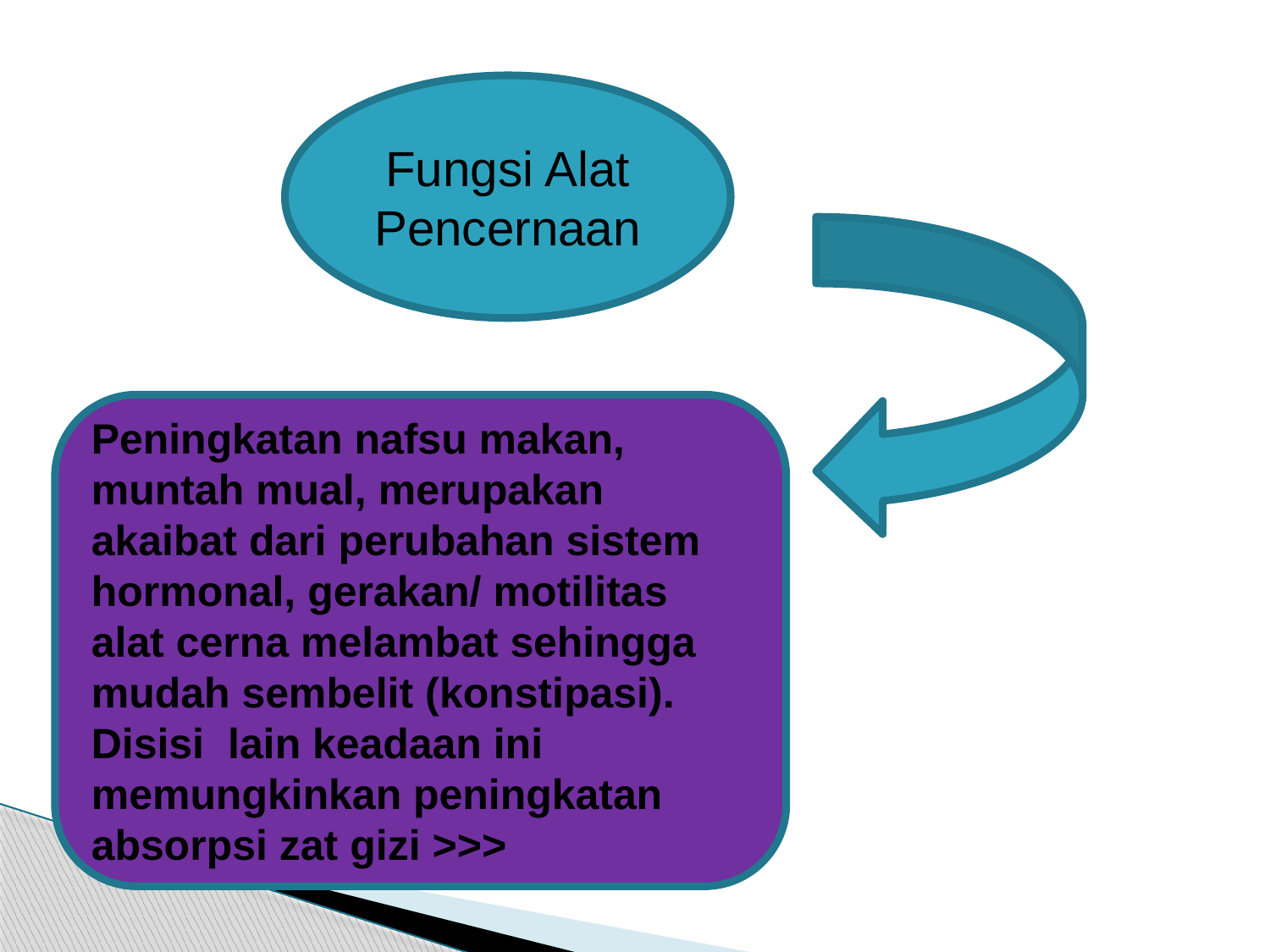

Fungsi Alat Pencernaan

Peningkatan nafsu makan, muntah mual, merupakan akaibat dari perubahan sistem hormonal, gerakan/ motilitas alat cerna melambat sehingga mudah sembelit (konstipasi). Disisi  lain keadaan ini memungkinkan peningkatan absorpsi zat gizi >>>